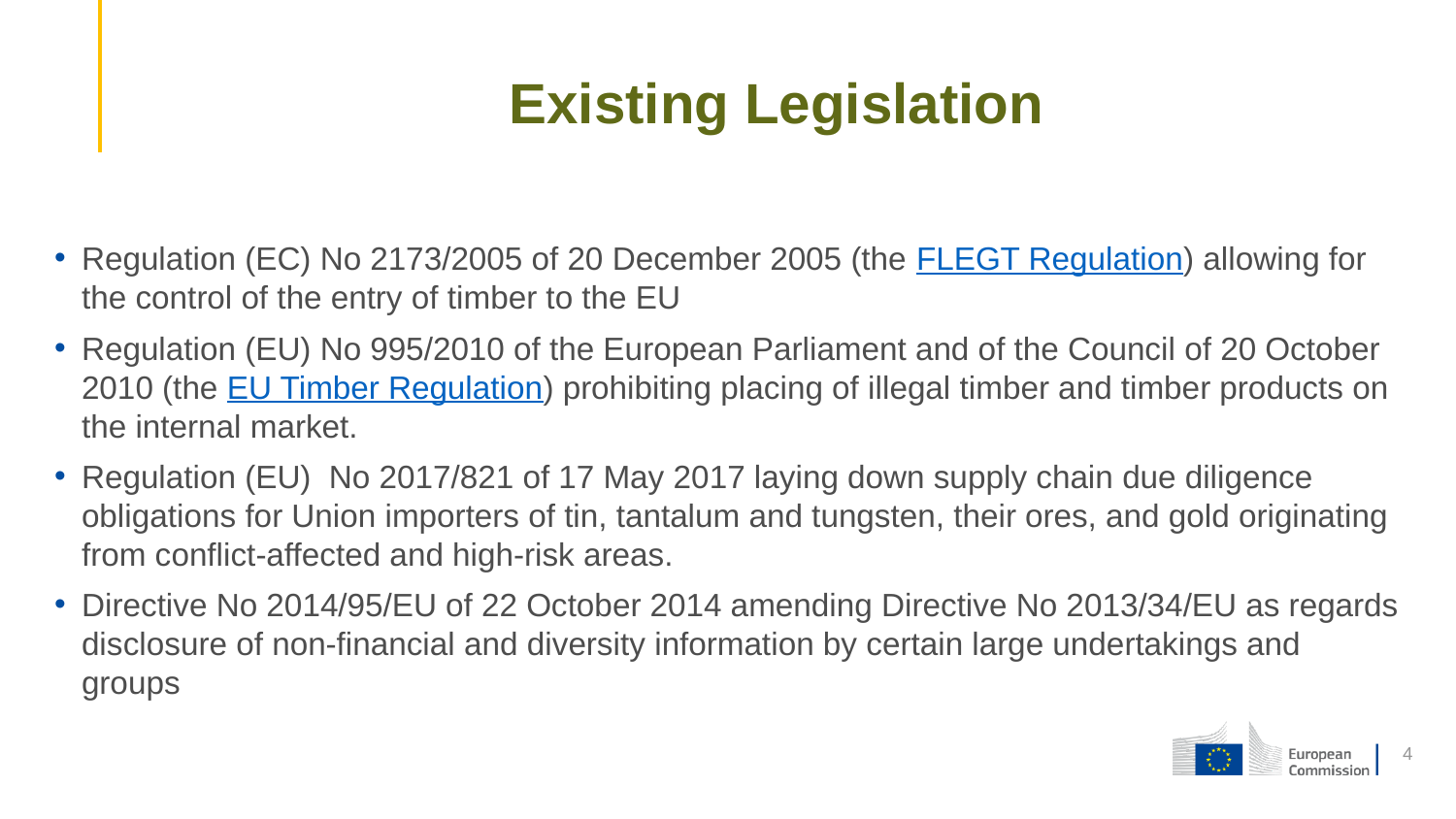

# Existing Legislation

Regulation (EC) No 2173/2005 of 20 December 2005 (the FLEGT Regulation) allowing for the control of the entry of timber to the EU
Regulation (EU) No 995/2010 of the European Parliament and of the Council of 20 October 2010 (the EU Timber Regulation) prohibiting placing of illegal timber and timber products on the internal market.
Regulation (EU)  No 2017/821 of 17 May 2017 laying down supply chain due diligence obligations for Union importers of tin, tantalum and tungsten, their ores, and gold originating from conflict-affected and high-risk areas.
Directive No 2014/95/EU of 22 October 2014 amending Directive No 2013/34/EU as regards disclosure of non-financial and diversity information by certain large undertakings and groups

4